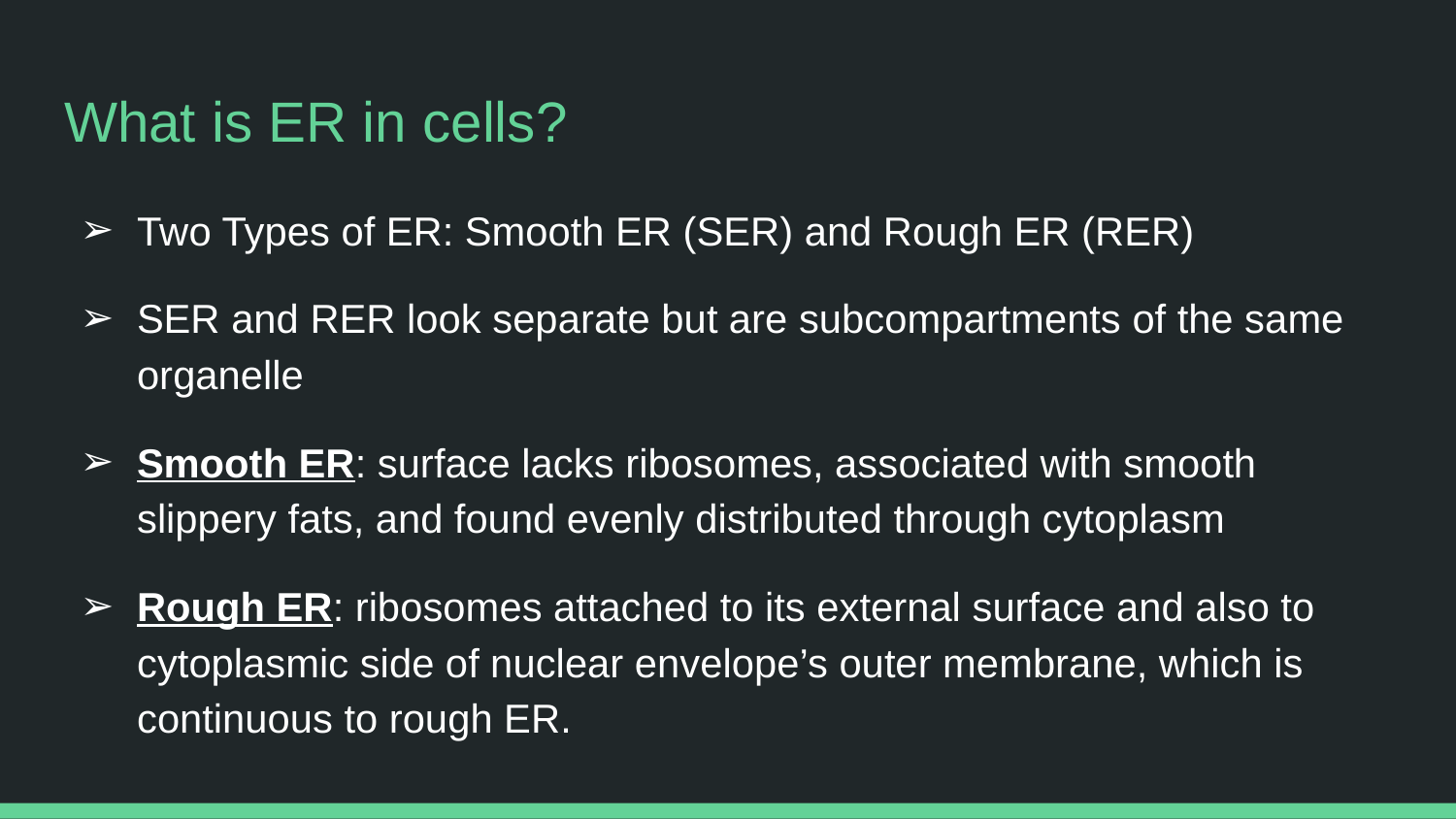

# What is ER in cells?

Two Types of ER: Smooth ER (SER) and Rough ER (RER)
SER and RER look separate but are subcompartments of the same organelle
Smooth ER: surface lacks ribosomes, associated with smooth slippery fats, and found evenly distributed through cytoplasm
Rough ER: ribosomes attached to its external surface and also to cytoplasmic side of nuclear envelope’s outer membrane, which is continuous to rough ER.